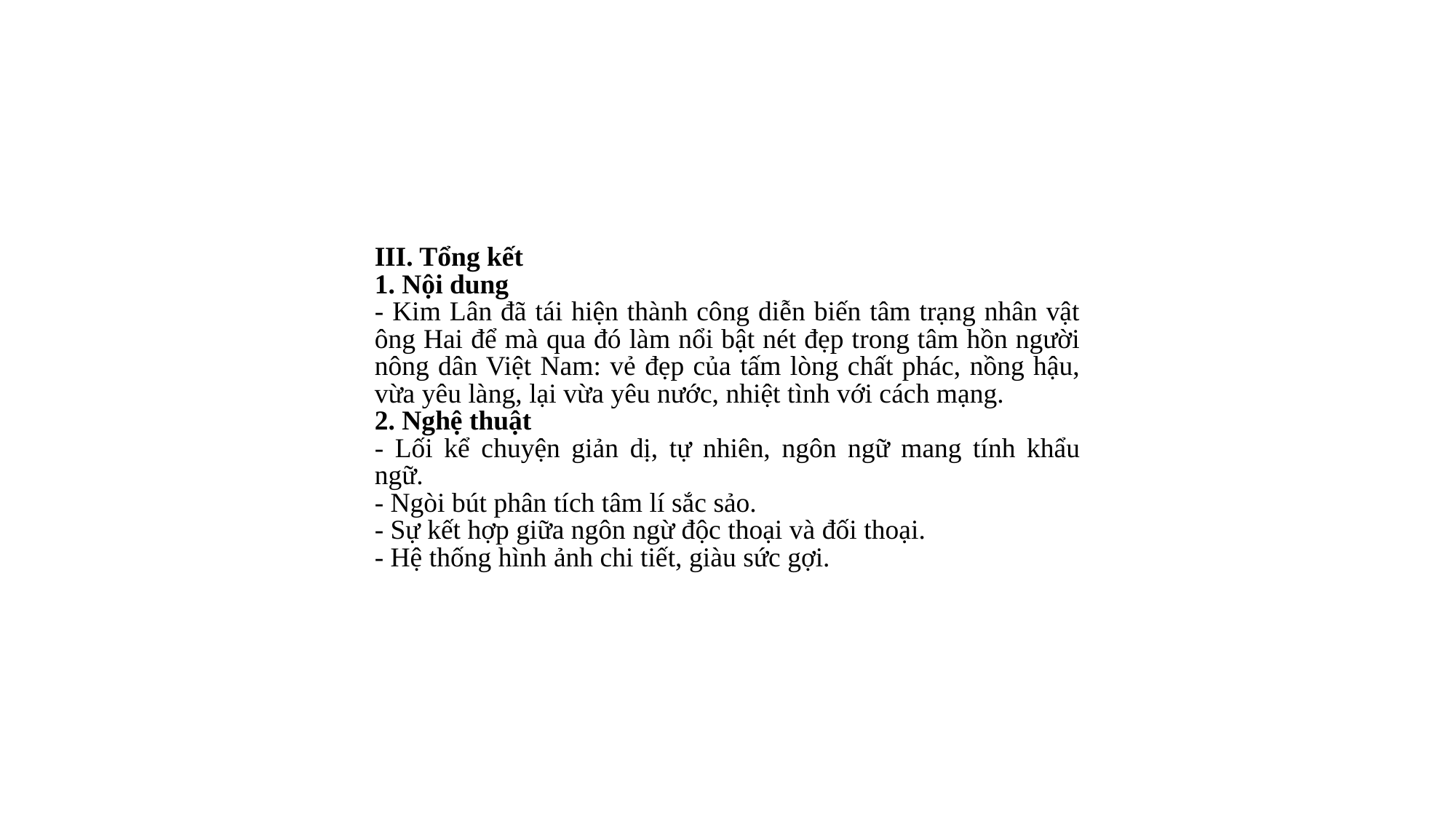

III. Tổng kết
1. Nội dung
- Kim Lân đã tái hiện thành công diễn biến tâm trạng nhân vật ông Hai để mà qua đó làm nổi bật nét đẹp trong tâm hồn người nông dân Việt Nam: vẻ đẹp của tấm lòng chất phác, nồng hậu, vừa yêu làng, lại vừa yêu nước, nhiệt tình với cách mạng.
2. Nghệ thuật
- Lối kể chuyện giản dị, tự nhiên, ngôn ngữ mang tính khẩu ngữ.
- Ngòi bút phân tích tâm lí sắc sảo.
- Sự kết hợp giữa ngôn ngừ độc thoại và đối thoại.
- Hệ thống hình ảnh chi tiết, giàu sức gợi.